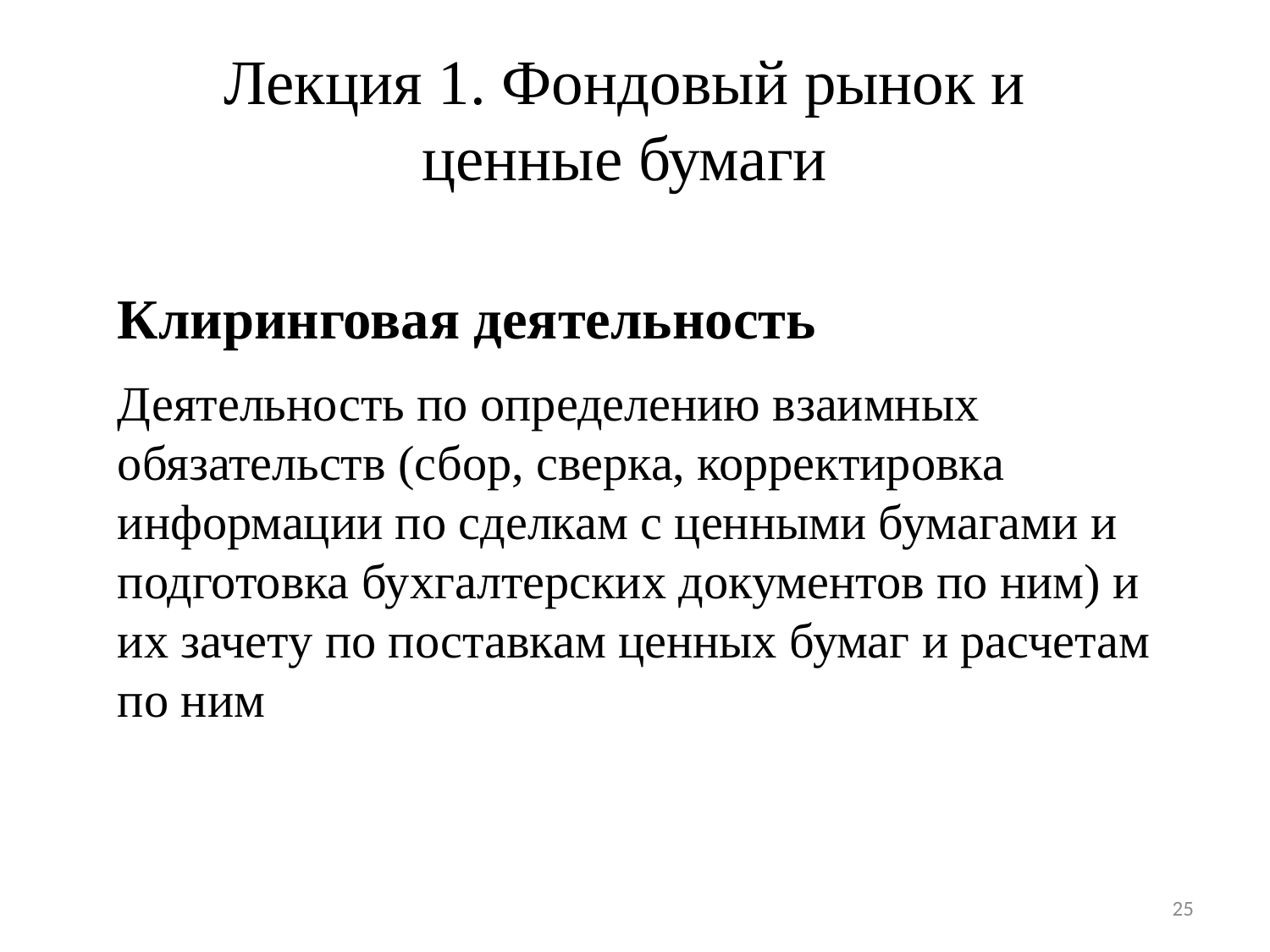

# Лекция 1. Фондовый рынок и ценные бумаги
Клиринговая деятельность
Деятельность по определению взаимных обязательств (сбор, сверка, корректировка информации по сделкам с ценными бумагами и подготовка бухгалтерских документов по ним) и их зачету по поставкам ценных бумаг и расчетам по ним
25